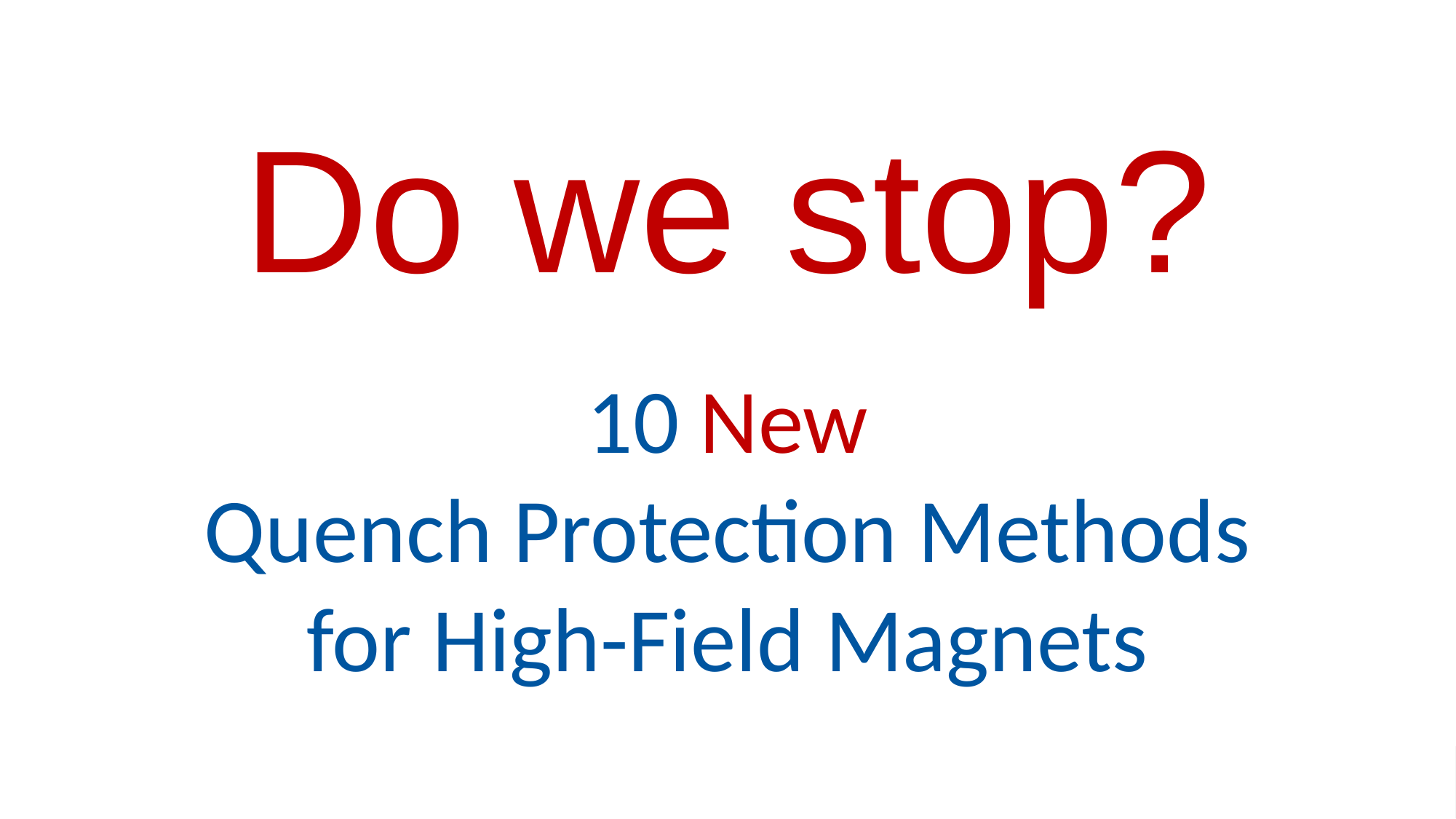

Do we stop?
10 New
Quench Protection Methods
for High-Field Magnets